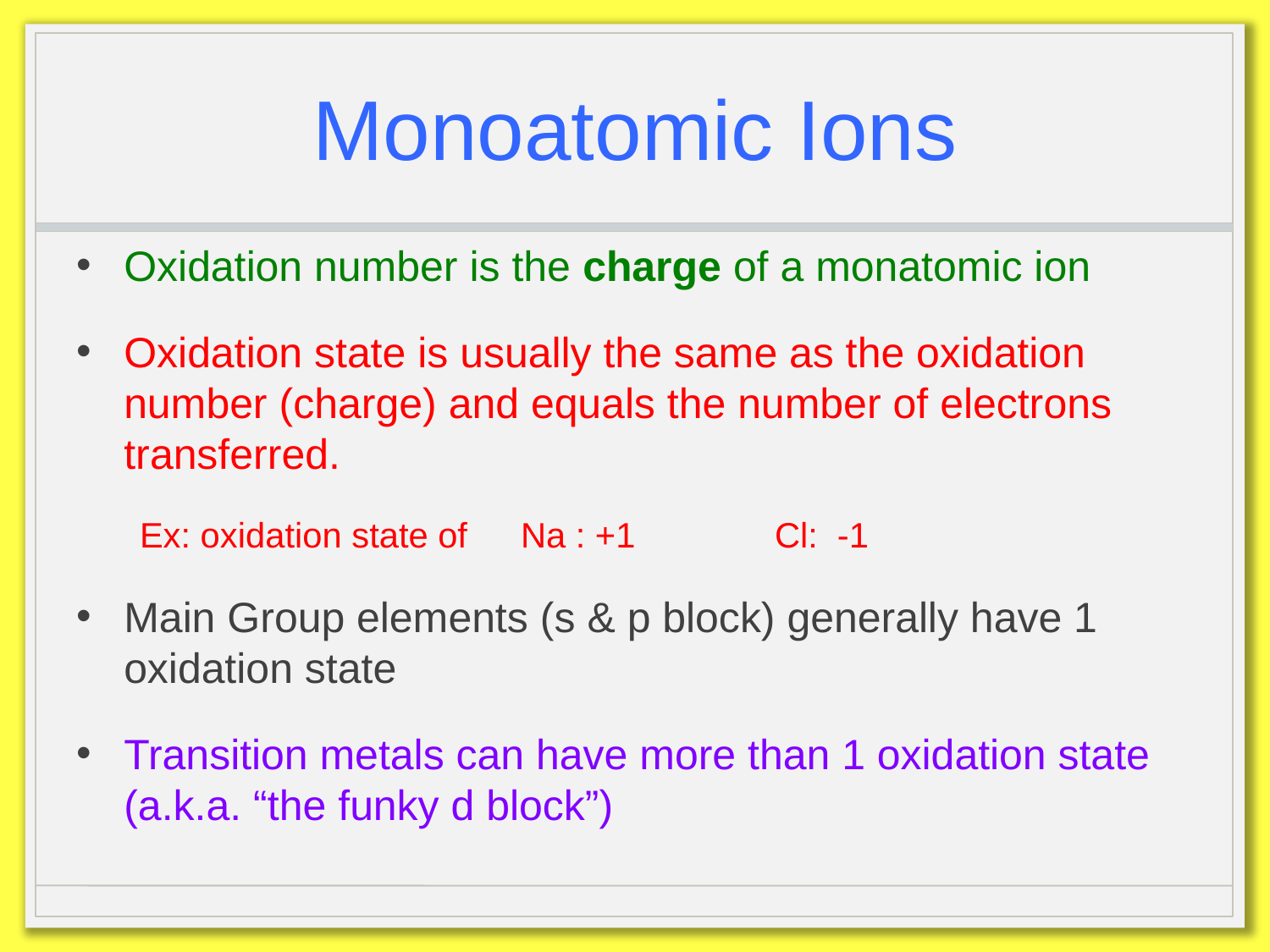

# Monoatomic Ions
Oxidation number is the charge of a monatomic ion
Oxidation state is usually the same as the oxidation number (charge) and equals the number of electrons transferred.
Ex: oxidation state of  	Na : +1	 	Cl:  -1
Main Group elements (s & p block) generally have 1 oxidation state
Transition metals can have more than 1 oxidation state (a.k.a. “the funky d block”)